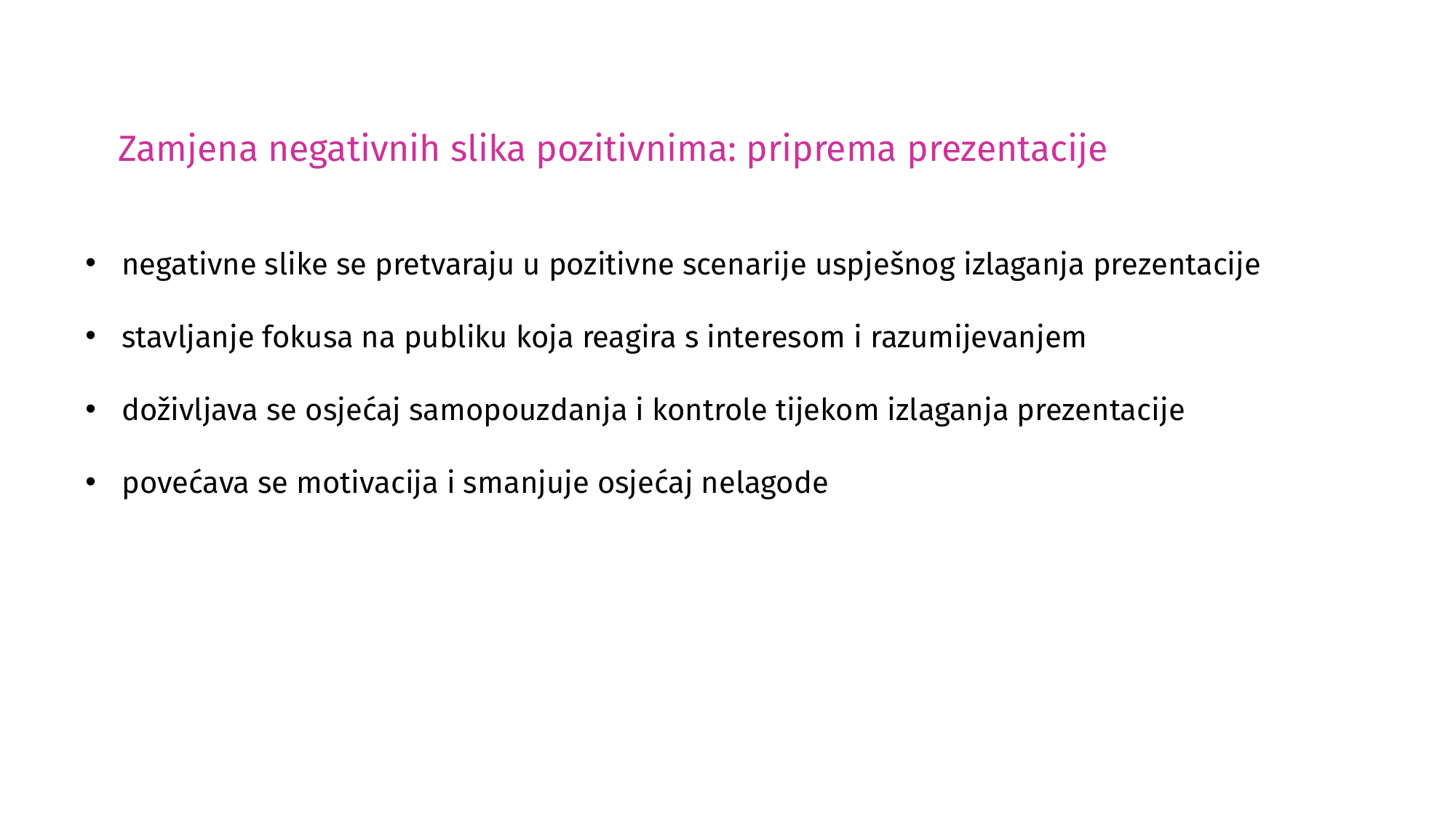

Zamjena negativnih slika pozitivnima: priprema prezentacije

negativne slike se pretvaraju u pozitivne scenarije uspješnog izlaganja prezentacije

stavljanje fokusa na publiku koja reagira s interesom i razumijevanjem

doživljava se osjećaj samopouzdanja i kontrole tijekom izlaganja prezentacije

povećava se motivacija i smanjuje osjećaj nelagode